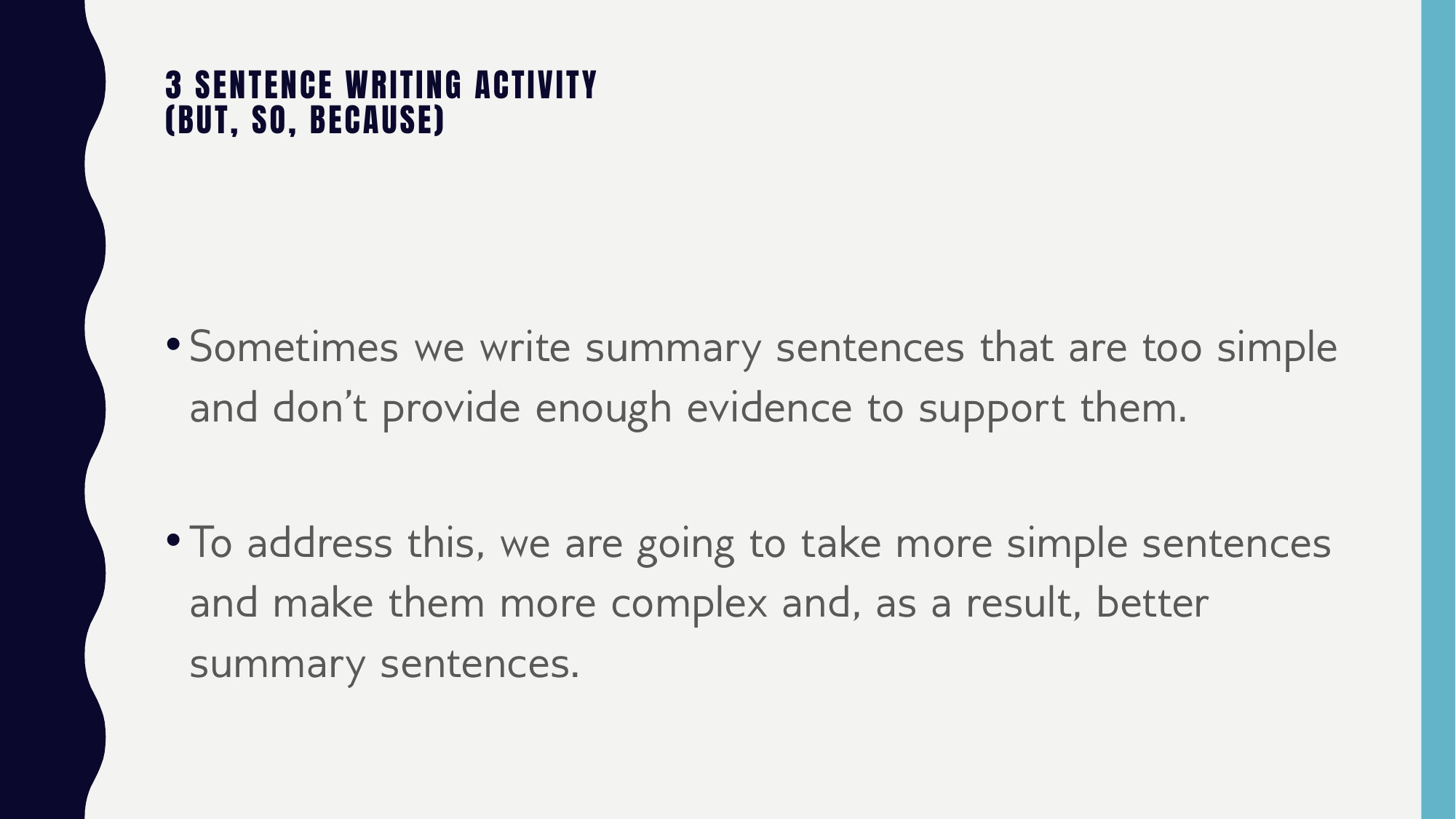

# 3 Sentence Writing Activity (But, So, Because)
Sometimes we write summary sentences that are too simple and don’t provide enough evidence to support them.

To address this, we are going to take more simple sentences and make them more complex and, as a result, better summary sentences.